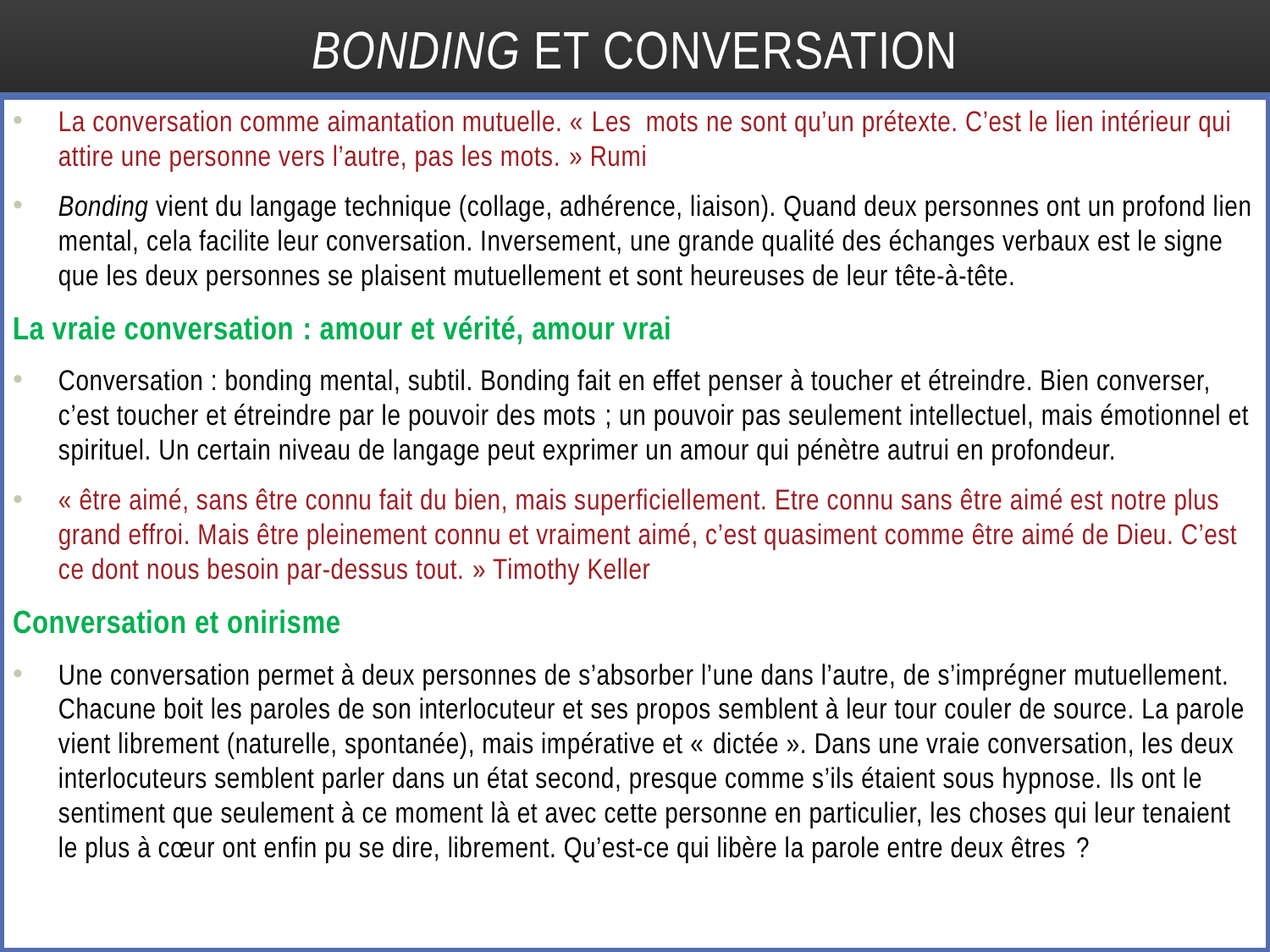

# Bonding et conversation
La conversation comme aimantation mutuelle. « Les  mots ne sont qu’un prétexte. C’est le lien intérieur qui attire une personne vers l’autre, pas les mots. » Rumi
Bonding vient du langage technique (collage, adhérence, liaison). Quand deux personnes ont un profond lien mental, cela facilite leur conversation. Inversement, une grande qualité des échanges verbaux est le signe que les deux personnes se plaisent mutuellement et sont heureuses de leur tête-à-tête.
La vraie conversation : amour et vérité, amour vrai
Conversation : bonding mental, subtil. Bonding fait en effet penser à toucher et étreindre. Bien converser, c’est toucher et étreindre par le pouvoir des mots ; un pouvoir pas seulement intellectuel, mais émotionnel et spirituel. Un certain niveau de langage peut exprimer un amour qui pénètre autrui en profondeur.
« être aimé, sans être connu fait du bien, mais superficiellement. Etre connu sans être aimé est notre plus grand effroi. Mais être pleinement connu et vraiment aimé, c’est quasiment comme être aimé de Dieu. C’est ce dont nous besoin par-dessus tout. » Timothy Keller
Conversation et onirisme
Une conversation permet à deux personnes de s’absorber l’une dans l’autre, de s’imprégner mutuellement. Chacune boit les paroles de son interlocuteur et ses propos semblent à leur tour couler de source. La parole vient librement (naturelle, spontanée), mais impérative et « dictée ». Dans une vraie conversation, les deux interlocuteurs semblent parler dans un état second, presque comme s’ils étaient sous hypnose. Ils ont le sentiment que seulement à ce moment là et avec cette personne en particulier, les choses qui leur tenaient le plus à cœur ont enfin pu se dire, librement. Qu’est-ce qui libère la parole entre deux êtres ?